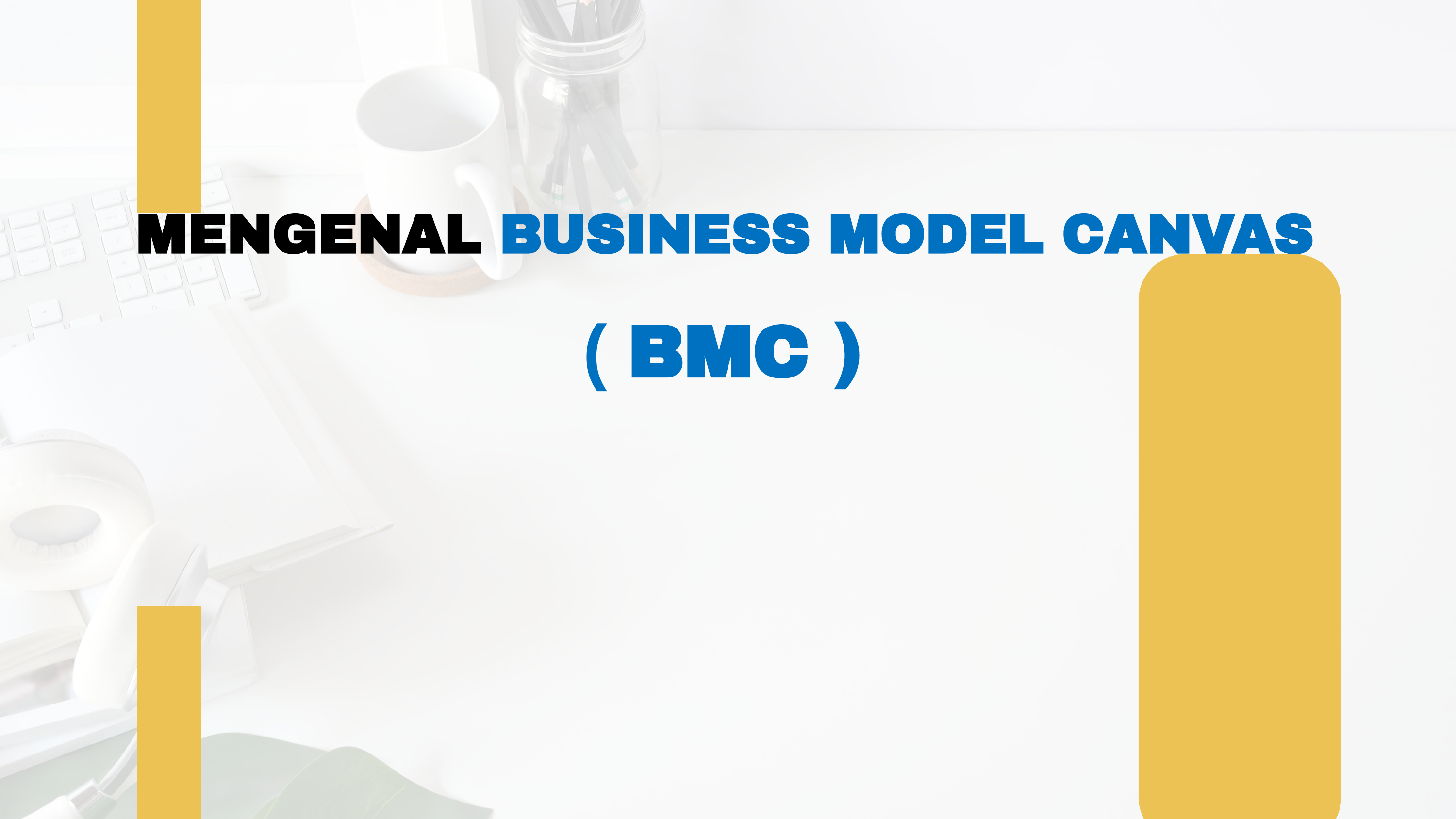

MENGENAL BUSINESS MODEL CANVAS

                  ( BMC )